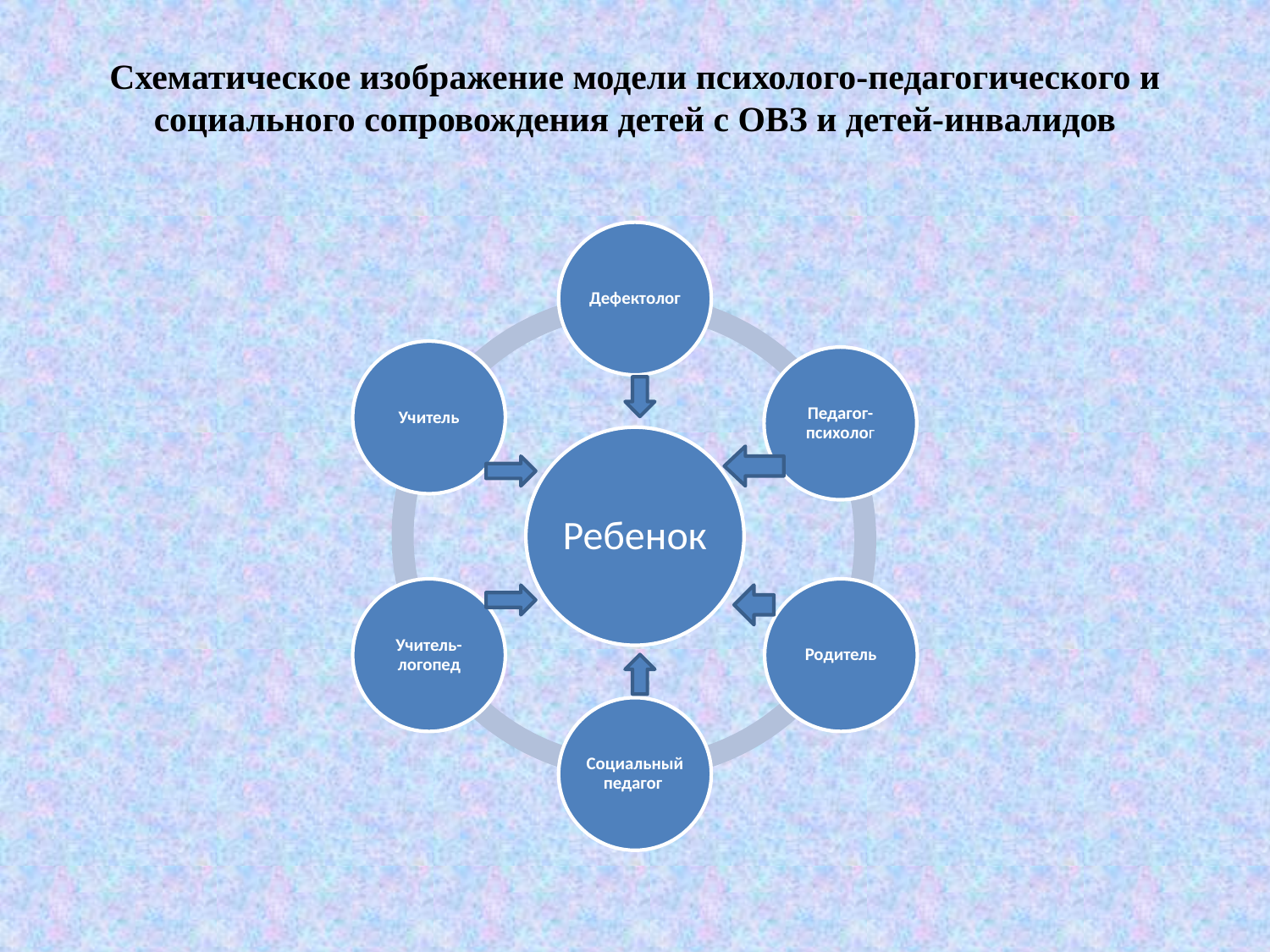

# Схематическое изображение модели психолого-педагогического и социального сопровождения детей с ОВЗ и детей-инвалидов
Ребенок
Дефектолог
Педагог-психолог
Родитель
Социальный педагог
Учитель-логопед
Учитель